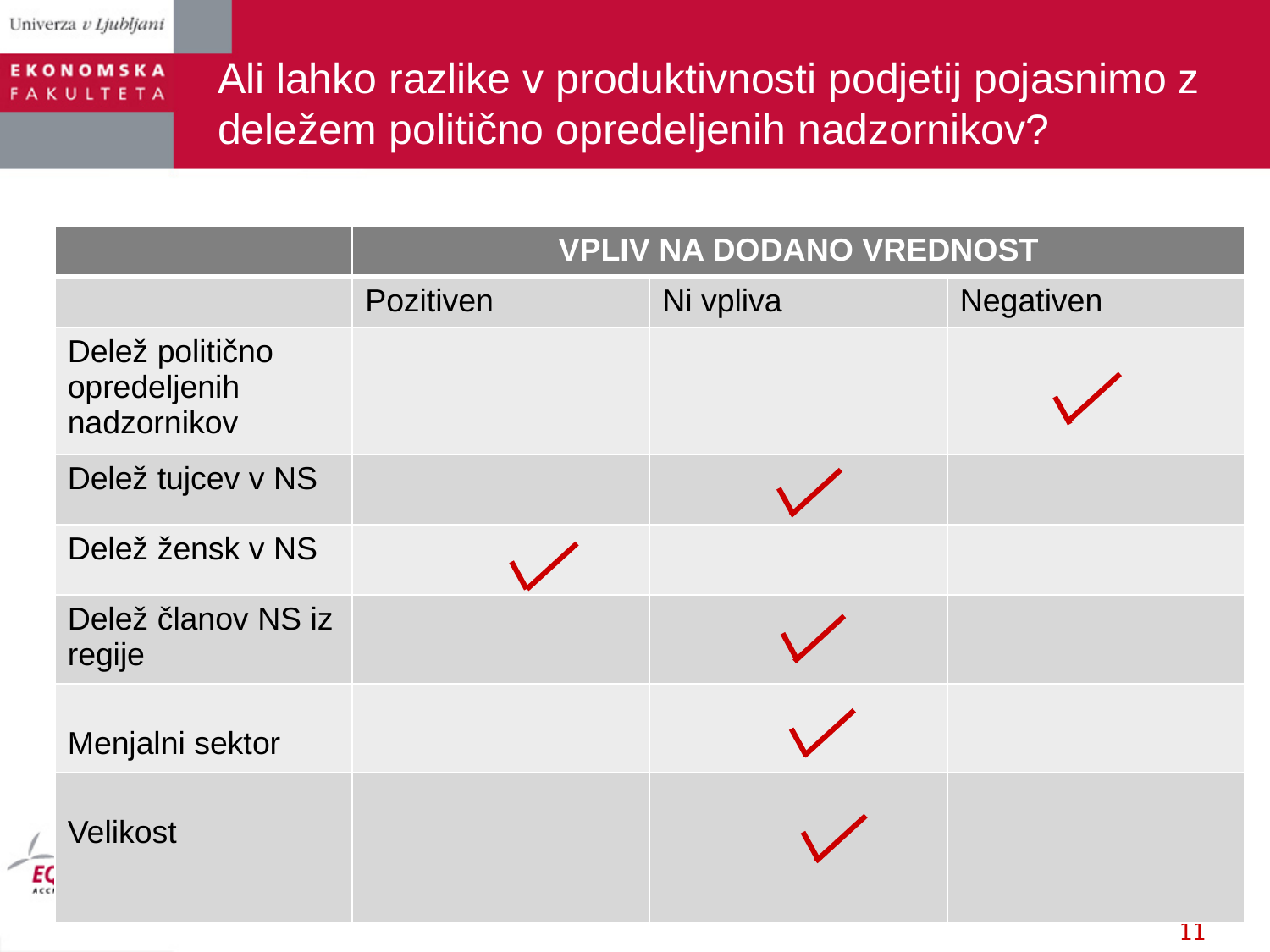

# Ali lahko razlike v produktivnosti podjetij pojasnimo z deležem politično opredeljenih nadzornikov?
|  | VPLIV NA DODANO VREDNOST |  |  |
| --- | --- | --- | --- |
|  | Pozitiven | Ni vpliva | Negativen |
| Delež politično opredeljenih nadzornikov |  |  |  |
| Delež tujcev v NS |  |  |  |
| Delež žensk v NS |  |  |  |
| Delež članov NS iz regije |  |  |  |
| Menjalni sektor |  |  |  |
| Velikost |  |  |  |